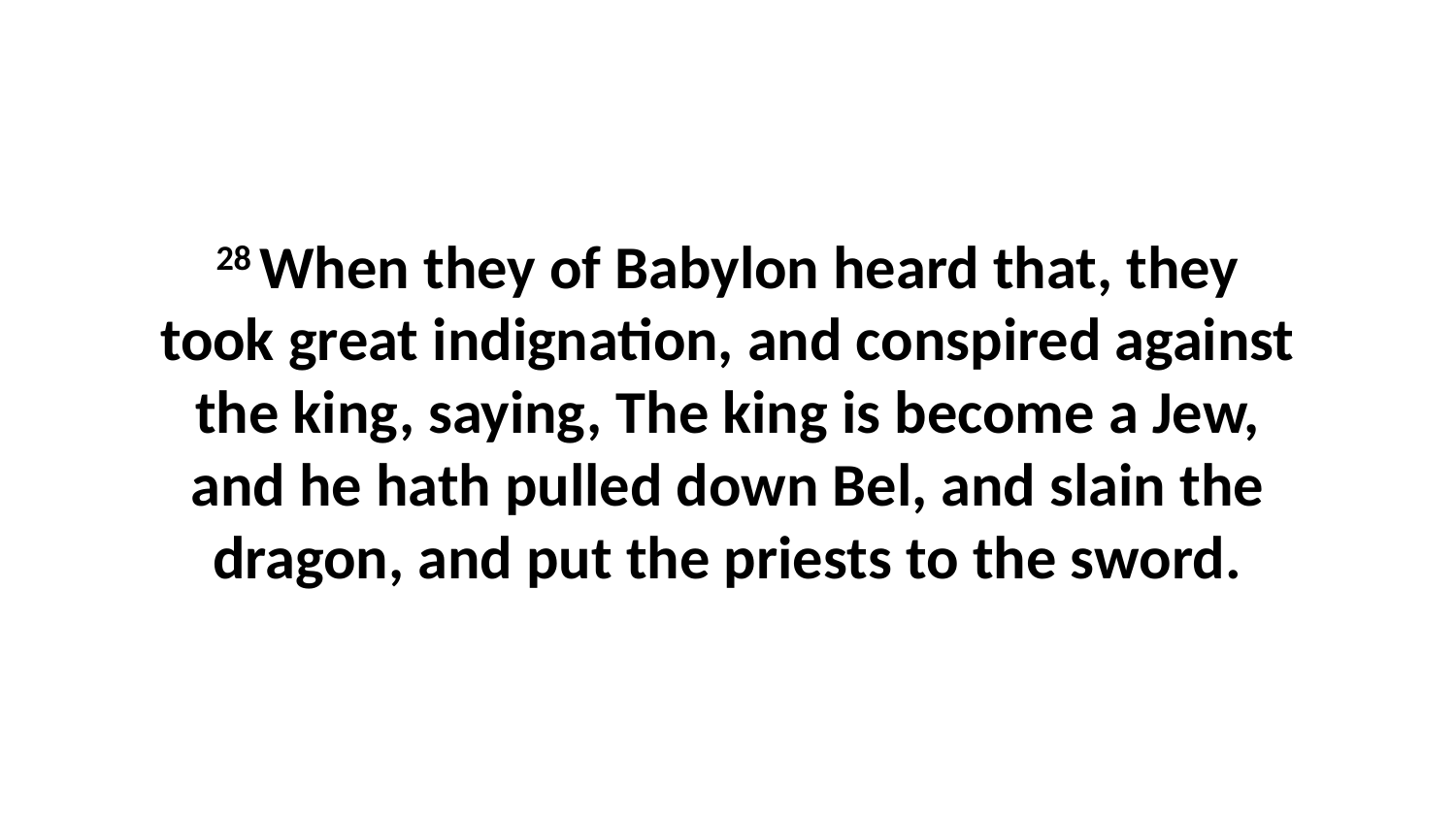

28 When they of Babylon heard that, they took great indignation, and conspired against the king, saying, The king is become a Jew, and he hath pulled down Bel, and slain the dragon, and put the priests to the sword.